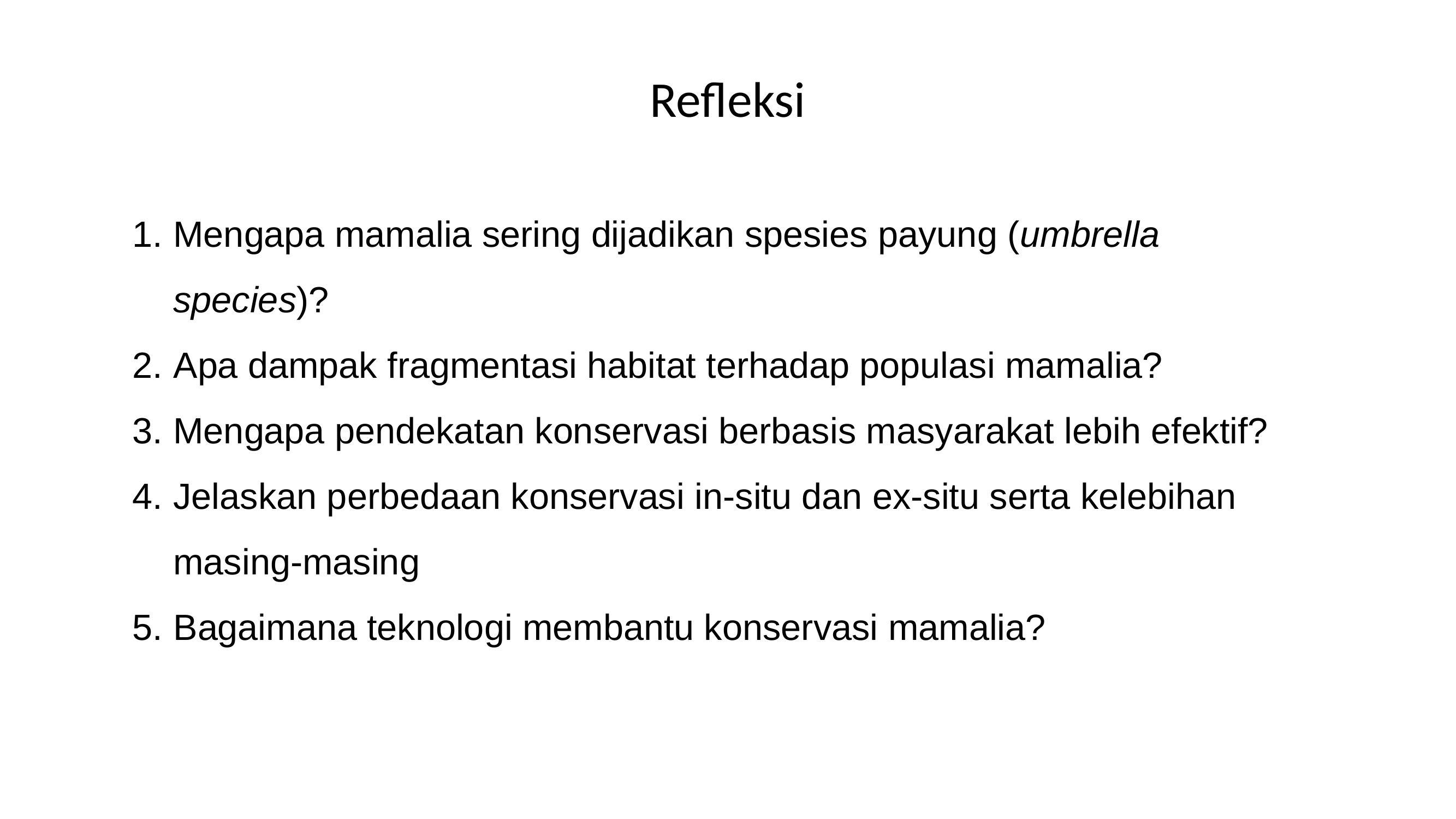

# Refleksi
Mengapa mamalia sering dijadikan spesies payung (umbrella species)?
Apa dampak fragmentasi habitat terhadap populasi mamalia?
Mengapa pendekatan konservasi berbasis masyarakat lebih efektif?
Jelaskan perbedaan konservasi in-situ dan ex-situ serta kelebihan masing-masing
Bagaimana teknologi membantu konservasi mamalia?